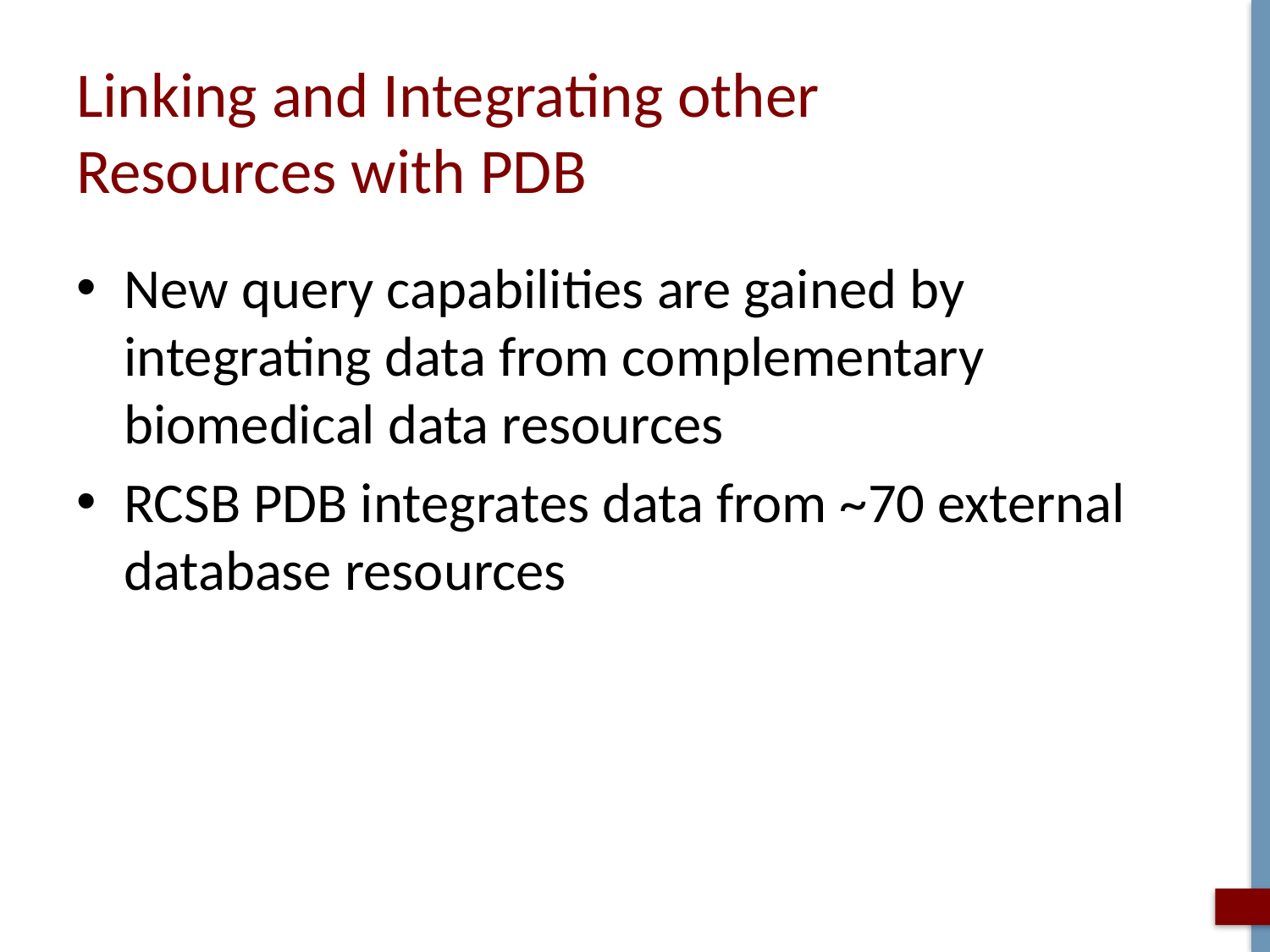

# Linking and Integrating other Resources with PDB
New query capabilities are gained by integrating data from complementary biomedical data resources
RCSB PDB integrates data from ~70 external database resources